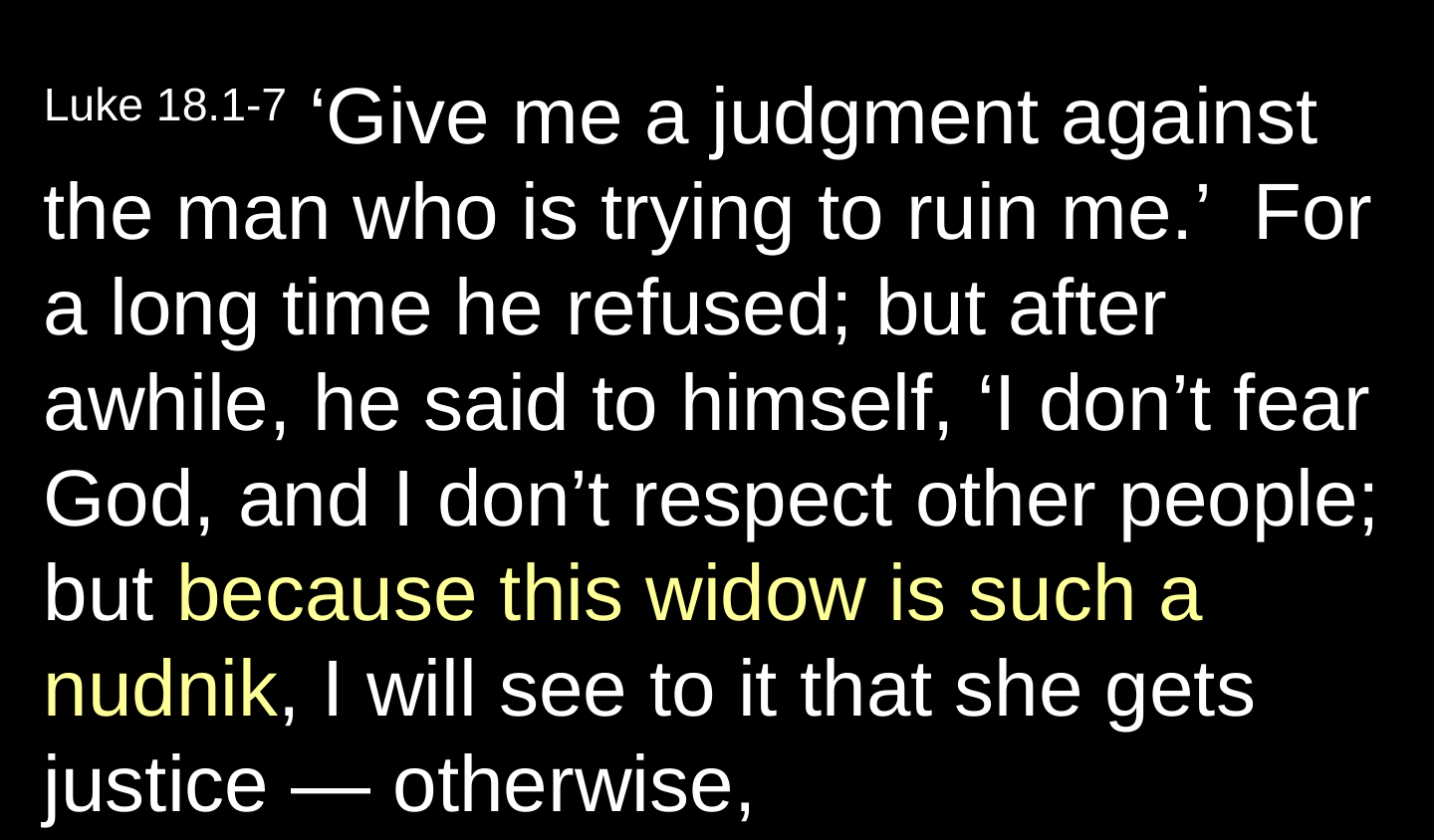

Luke 18.1-7 ‘Give me a judgment against the man who is trying to ruin me.’  For a long time he refused; but after awhile, he said to himself, ‘I don’t fear God, and I don’t respect other people; but because this widow is such a nudnik, I will see to it that she gets justice — otherwise,